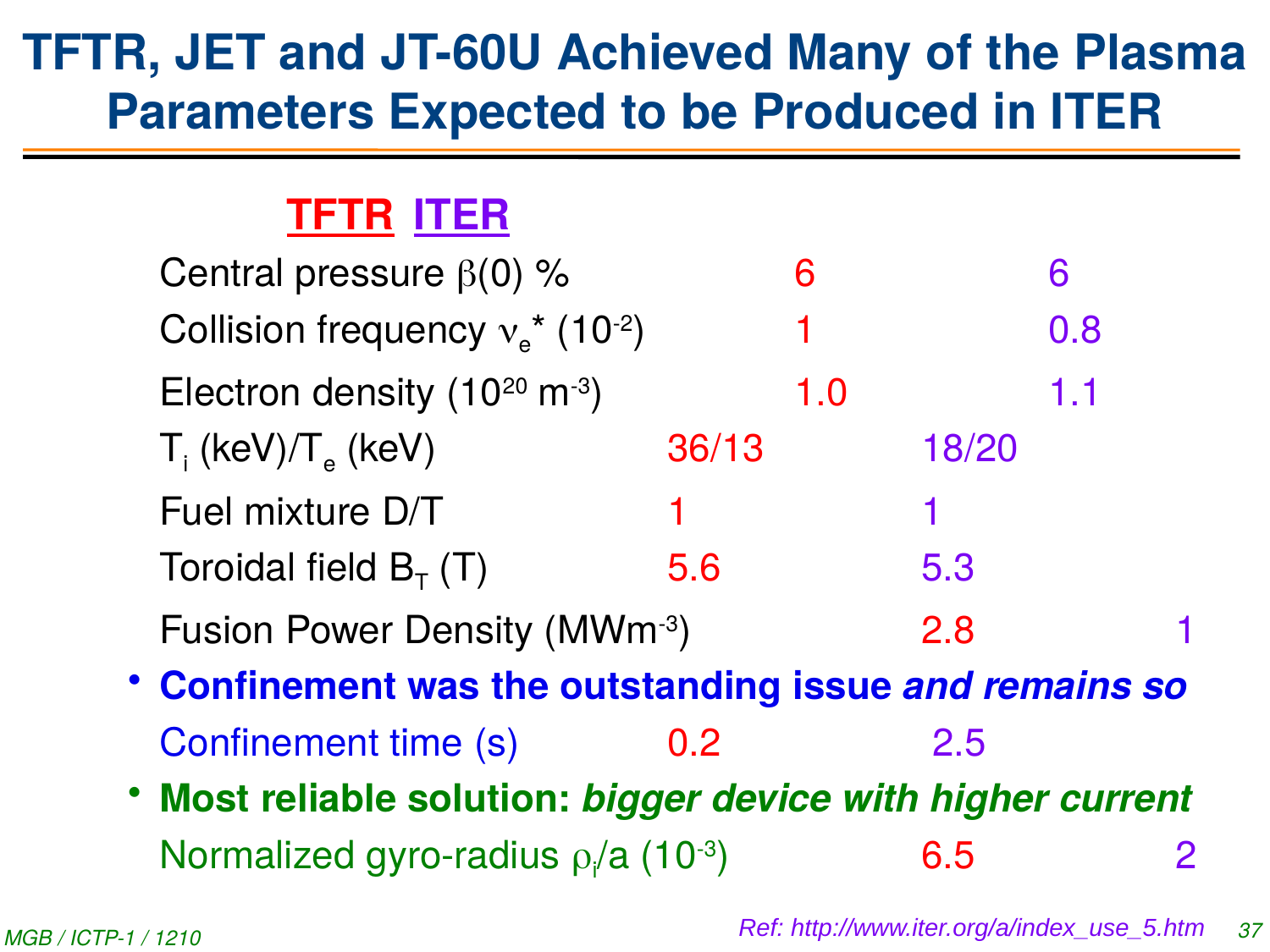

# TFTR, JET and JT-60U Achieved Many of the Plasma Parameters Expected to be Produced in ITER
		TFTR	ITER
	Central pressure β(0) %		6		6
	Collision frequency νe* (10-2)		1		0.8
	Electron density (1020 m-3)		1.0		1.1
	Ti (keV)/Te (keV) 		36/13 		18/20
	Fuel mixture D/T 		1		1
	Toroidal field BT (T)		5.6		5.3
	Fusion Power Density (MWm-3)		2.8		1
Confinement was the outstanding issue and remains so
	Confinement time (s)		0.2		 2.5
Most reliable solution: bigger device with higher current
	Normalized gyro-radius ρi/a (10-3)		6.5		2
Ref: http://www.iter.org/a/index_use_5.htm
37
MGB / ICTP-1 / 1210